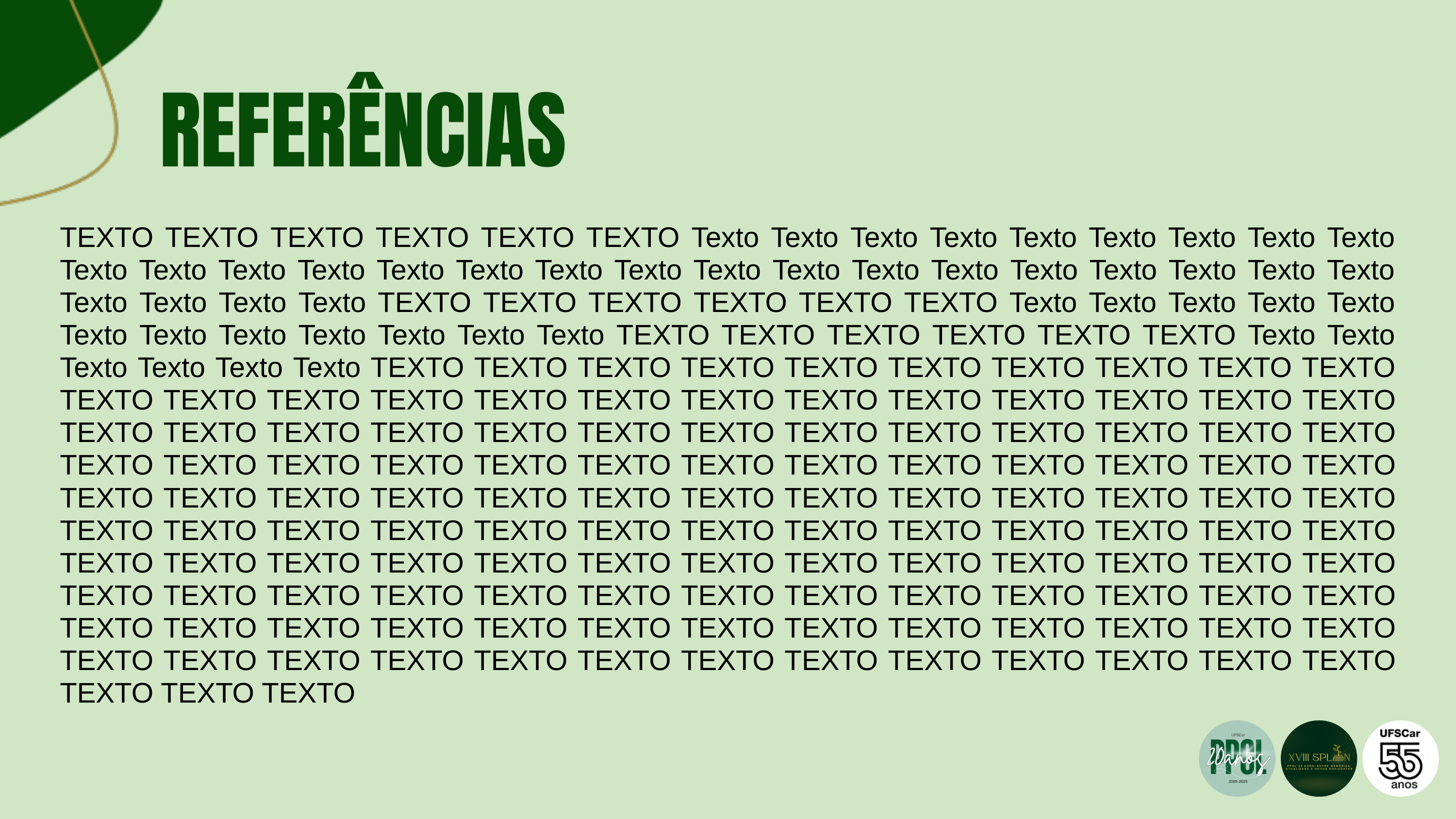

REFERÊNCIAS
TEXTO TEXTO TEXTO TEXTO TEXTO TEXTO Texto Texto Texto Texto Texto Texto Texto Texto Texto Texto Texto Texto Texto Texto Texto Texto Texto Texto Texto Texto Texto Texto Texto Texto Texto Texto Texto Texto Texto Texto TEXTO TEXTO TEXTO TEXTO TEXTO TEXTO Texto Texto Texto Texto Texto Texto Texto Texto Texto Texto Texto Texto TEXTO TEXTO TEXTO TEXTO TEXTO TEXTO Texto Texto Texto Texto Texto Texto TEXTO TEXTO TEXTO TEXTO TEXTO TEXTO TEXTO TEXTO TEXTO TEXTO TEXTO TEXTO TEXTO TEXTO TEXTO TEXTO TEXTO TEXTO TEXTO TEXTO TEXTO TEXTO TEXTO TEXTO TEXTO TEXTO TEXTO TEXTO TEXTO TEXTO TEXTO TEXTO TEXTO TEXTO TEXTO TEXTO TEXTO TEXTO TEXTO TEXTO TEXTO TEXTO TEXTO TEXTO TEXTO TEXTO TEXTO TEXTO TEXTO TEXTO TEXTO TEXTO TEXTO TEXTO TEXTO TEXTO TEXTO TEXTO TEXTO TEXTO TEXTO TEXTO TEXTO TEXTO TEXTO TEXTO TEXTO TEXTO TEXTO TEXTO TEXTO TEXTO TEXTO TEXTO TEXTO TEXTO TEXTO TEXTO TEXTO TEXTO TEXTO TEXTO TEXTO TEXTO TEXTO TEXTO TEXTO TEXTO TEXTO TEXTO TEXTO TEXTO TEXTO TEXTO TEXTO TEXTO TEXTO TEXTO TEXTO TEXTO TEXTO TEXTO TEXTO TEXTO TEXTO TEXTO TEXTO TEXTO TEXTO TEXTO TEXTO TEXTO TEXTO TEXTO TEXTO TEXTO TEXTO TEXTO TEXTO TEXTO TEXTO TEXTO TEXTO TEXTO TEXTO TEXTO TEXTO TEXTO TEXTO TEXTO